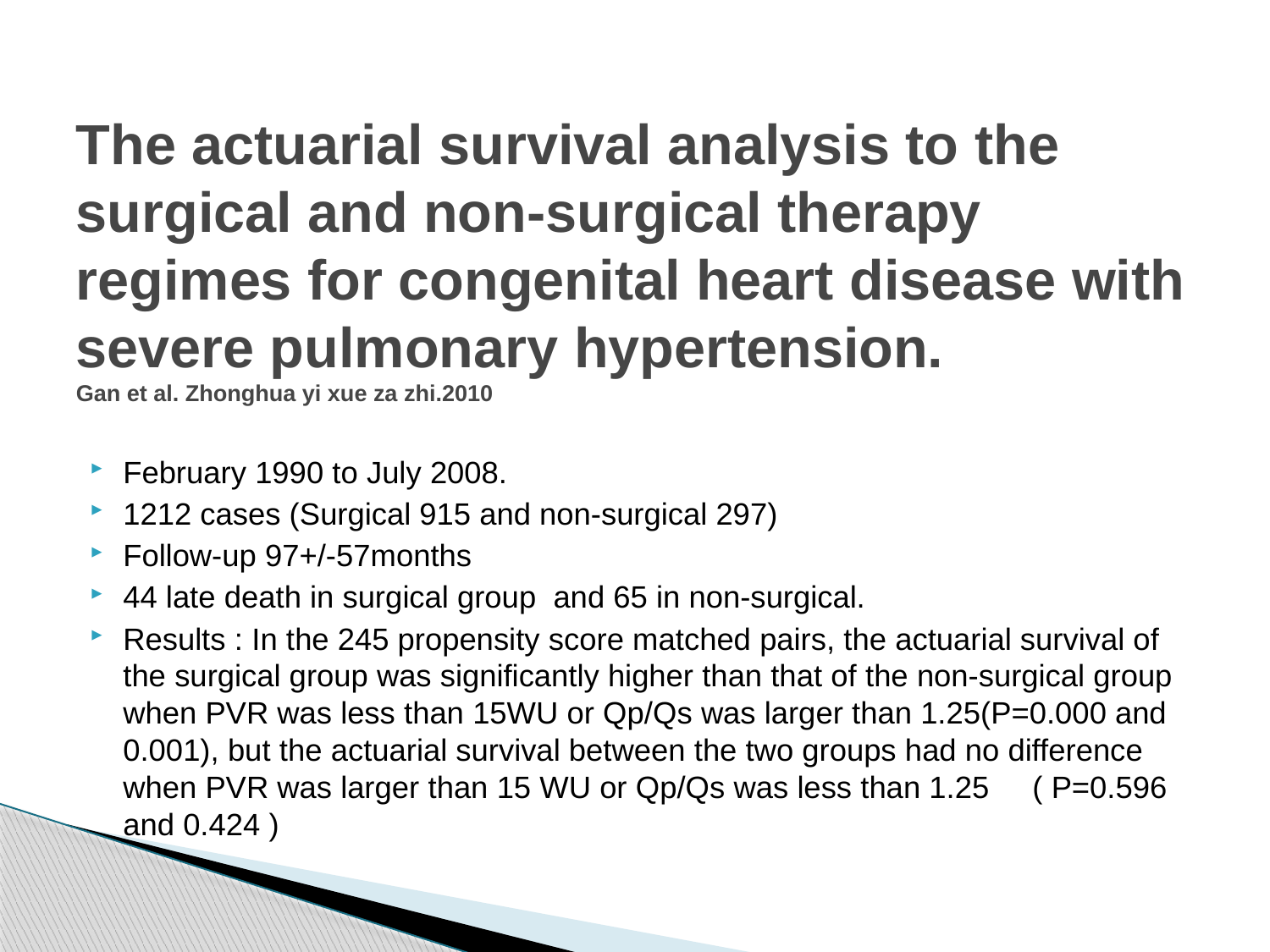

# The actuarial survival analysis to the surgical and non-surgical therapy regimes for congenital heart disease with severe pulmonary hypertension. Gan et al. Zhonghua yi xue za zhi.2010
February 1990 to July 2008.
1212 cases (Surgical 915 and non-surgical 297)
Follow-up 97+/-57months
44 late death in surgical group  and 65 in non-surgical.
Results : In the 245 propensity score matched pairs, the actuarial survival of the surgical group was significantly higher than that of the non-surgical group when PVR was less than 15WU or Qp/Qs was larger than 1.25(P=0.000 and 0.001), but the actuarial survival between the two groups had no difference when PVR was larger than 15 WU or Qp/Qs was less than 1.25     ( P=0.596 and 0.424 )